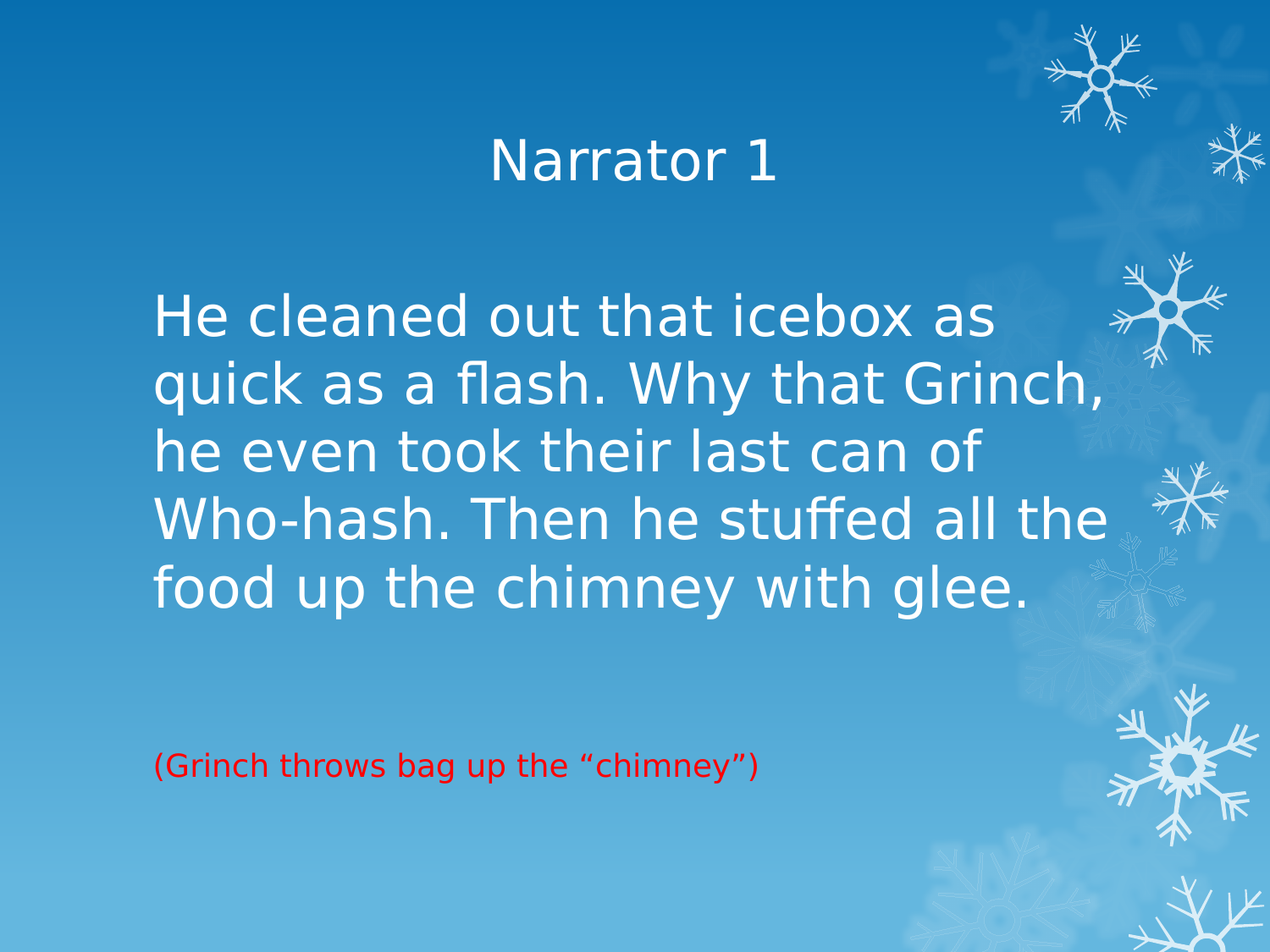

# Narrator 1
He cleaned out that icebox as quick as a ﬂash. Why that Grinch, he even took their last can of Who-hash. Then he stuffed all the food up the chimney with glee.

(Grinch throws bag up the “chimney”)